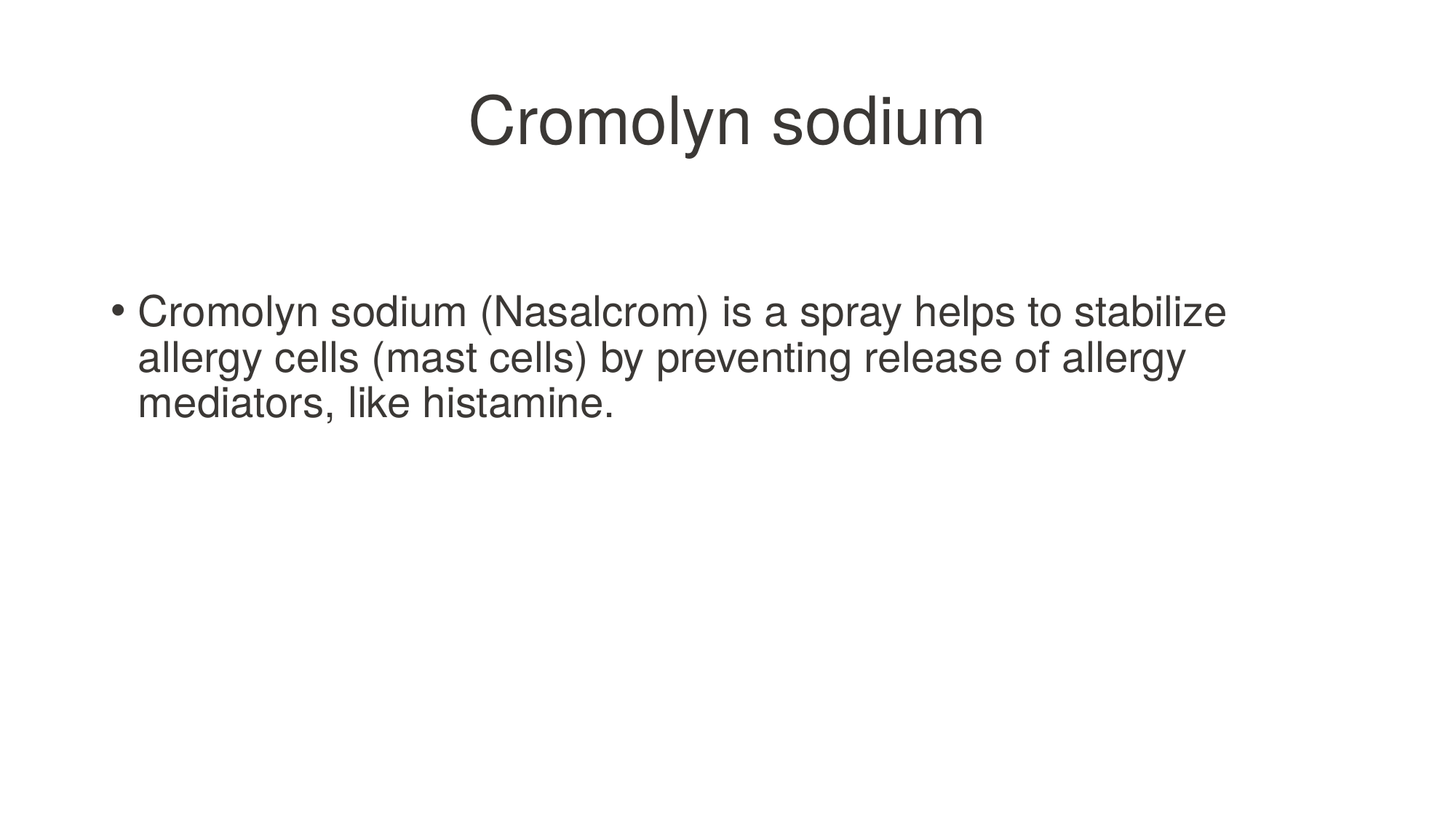

# Cromolyn sodium

Cromolyn sodium (Nasalcrom) is a spray helps to stabilize allergy cells (mast cells) by preventing release of allergy mediators, like histamine.